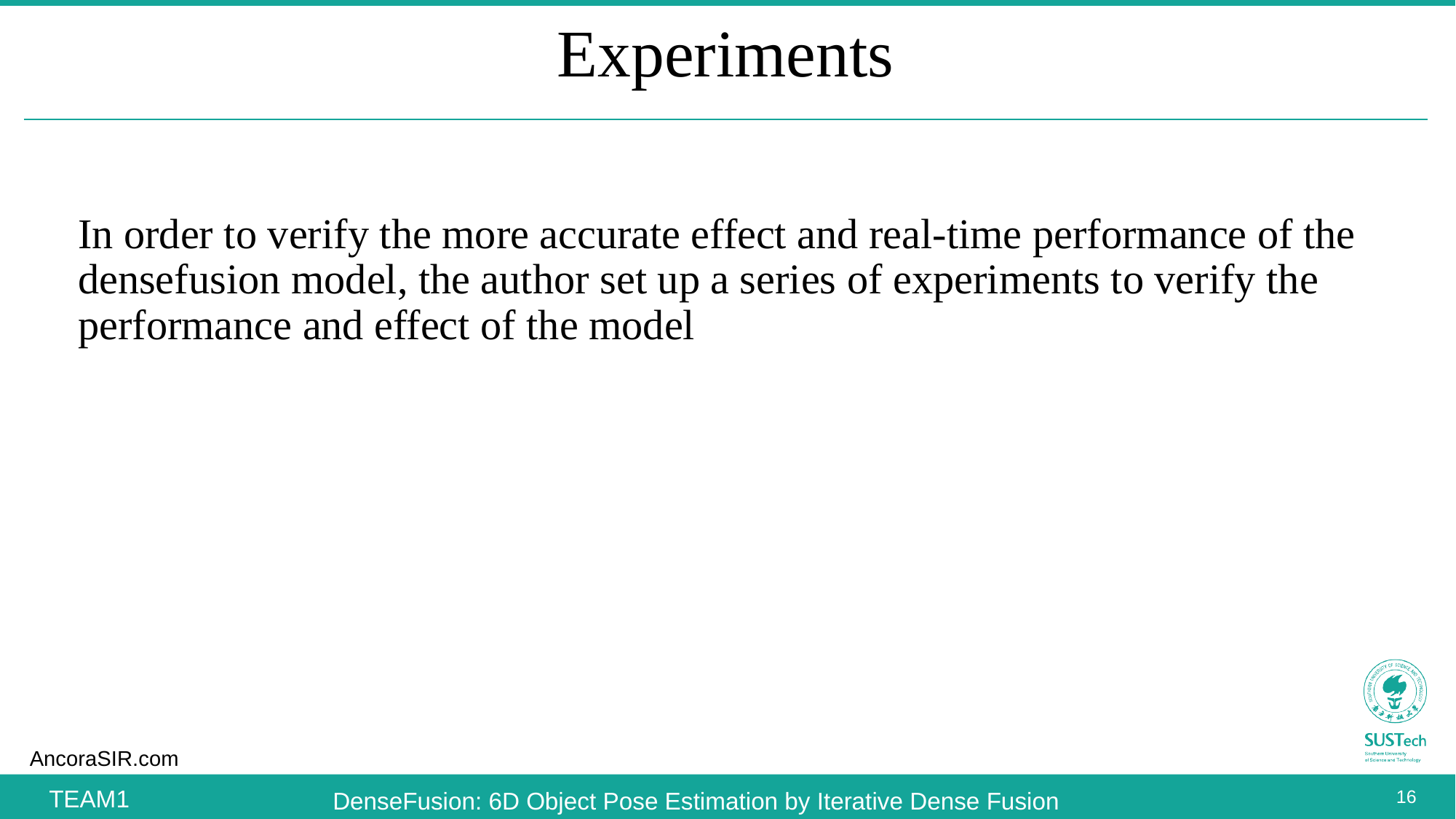

# Experiments
In order to verify the more accurate effect and real-time performance of the densefusion model, the author set up a series of experiments to verify the performance and effect of the model
16
TEAM1
DenseFusion: 6D Object Pose Estimation by Iterative Dense Fusion